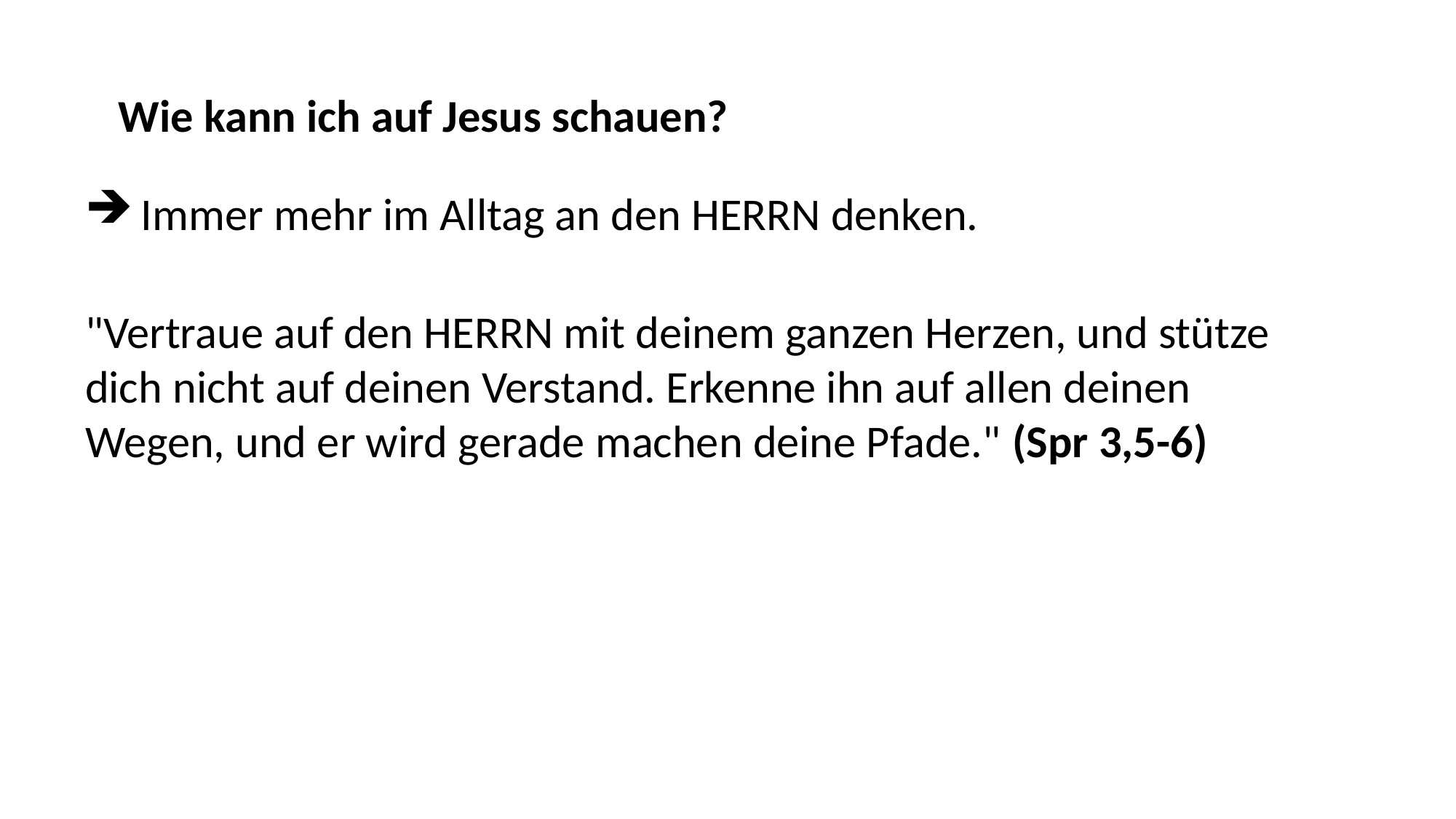

Wie kann ich auf Jesus schauen?
 Immer mehr im Alltag an den HERRN denken.
"Vertraue auf den HERRN mit deinem ganzen Herzen, und stütze dich nicht auf deinen Verstand. Erkenne ihn auf allen deinen Wegen, und er wird gerade machen deine Pfade." (Spr 3,5-6)